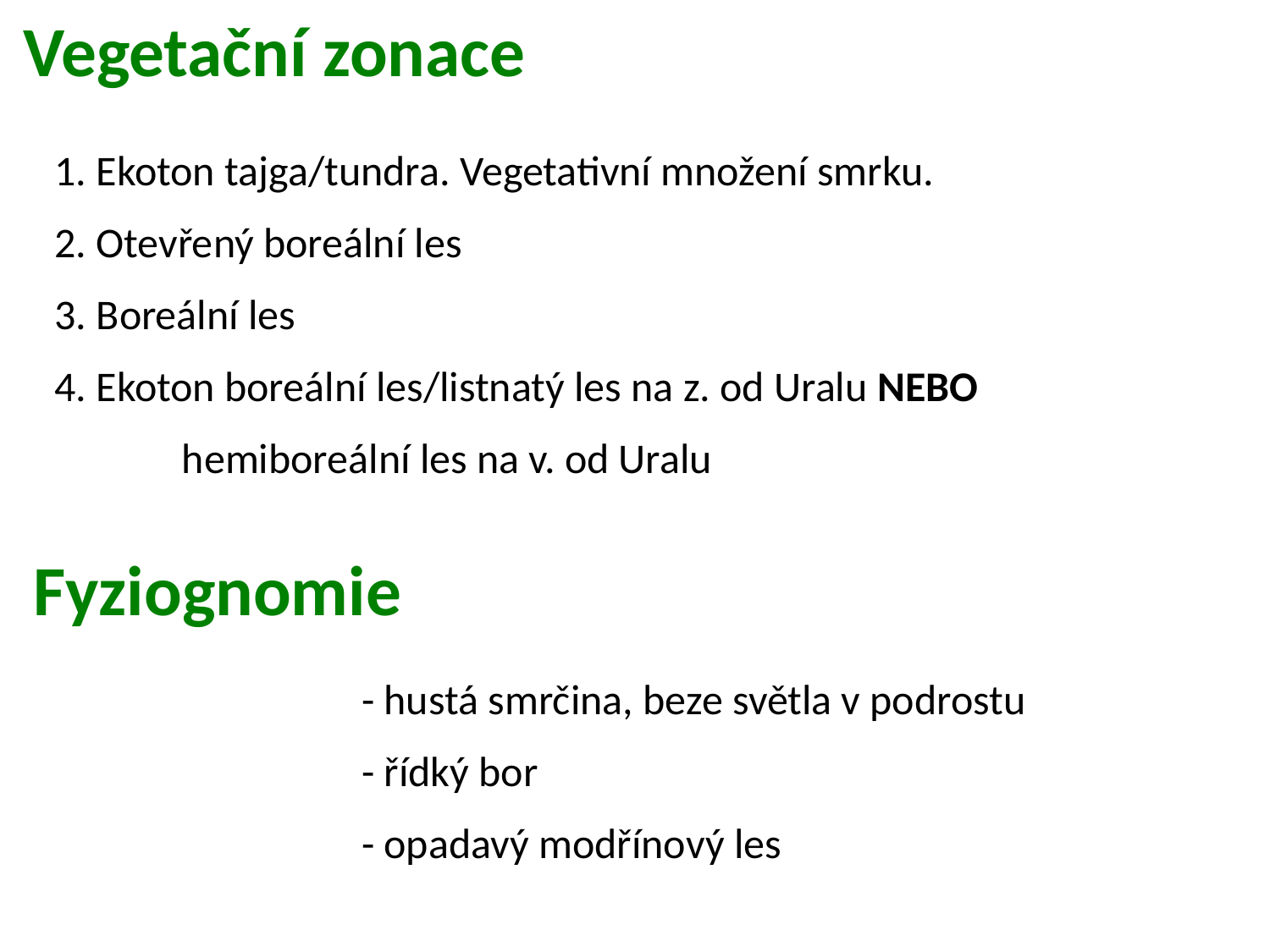

Vegetační zonace
1. Ekoton tajga/tundra. Vegetativní množení smrku.
2. Otevřený boreální les
3. Boreální les
4. Ekoton boreální les/listnatý les na z. od Uralu NEBO
	hemiboreální les na v. od Uralu
Fyziognomie
- hustá smrčina, beze světla v podrostu
- řídký bor
- opadavý modřínový les